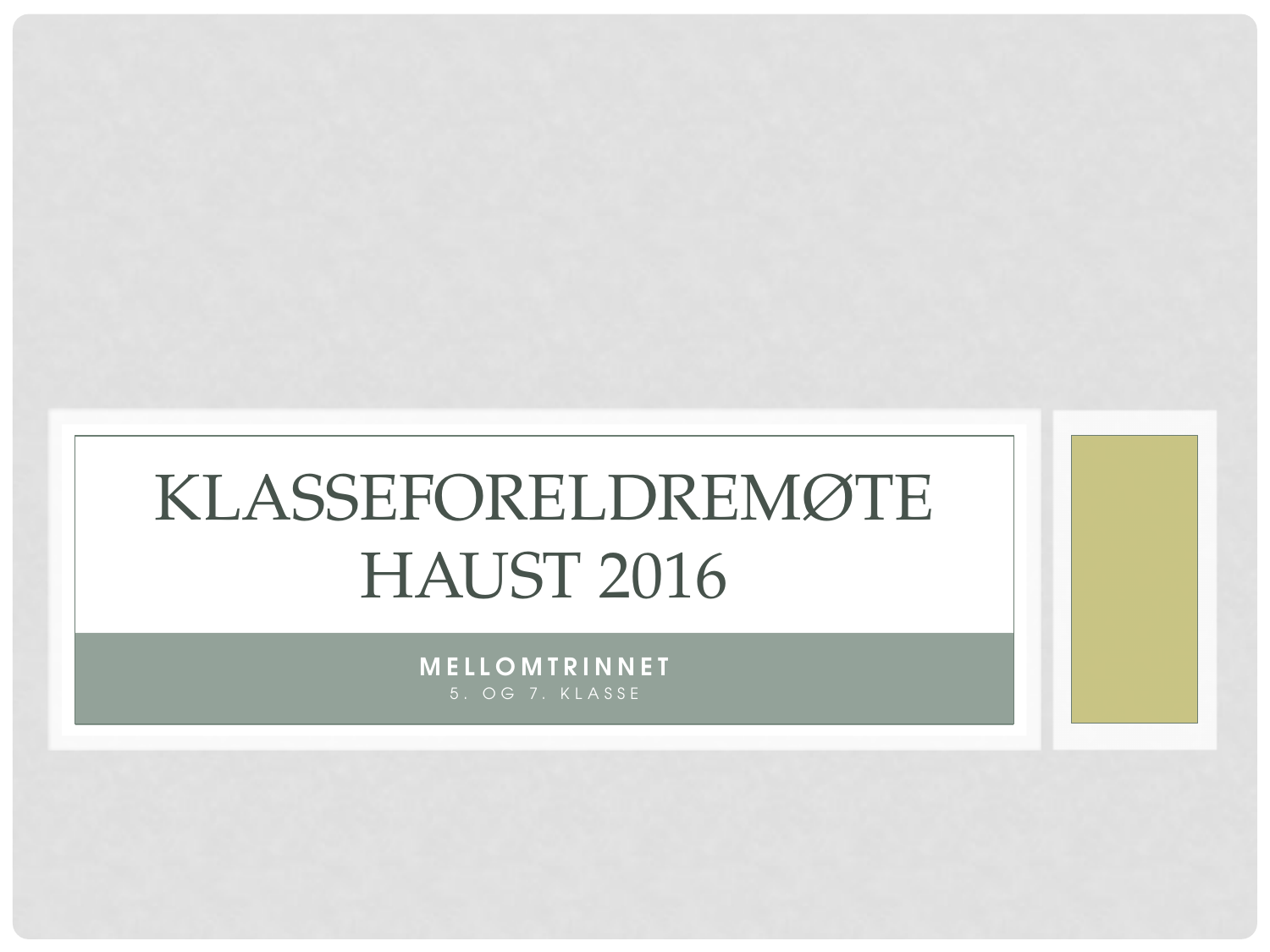

# Klasseforeldremøte haust 2016
Mellomtrinnet
5. og 7. klasse